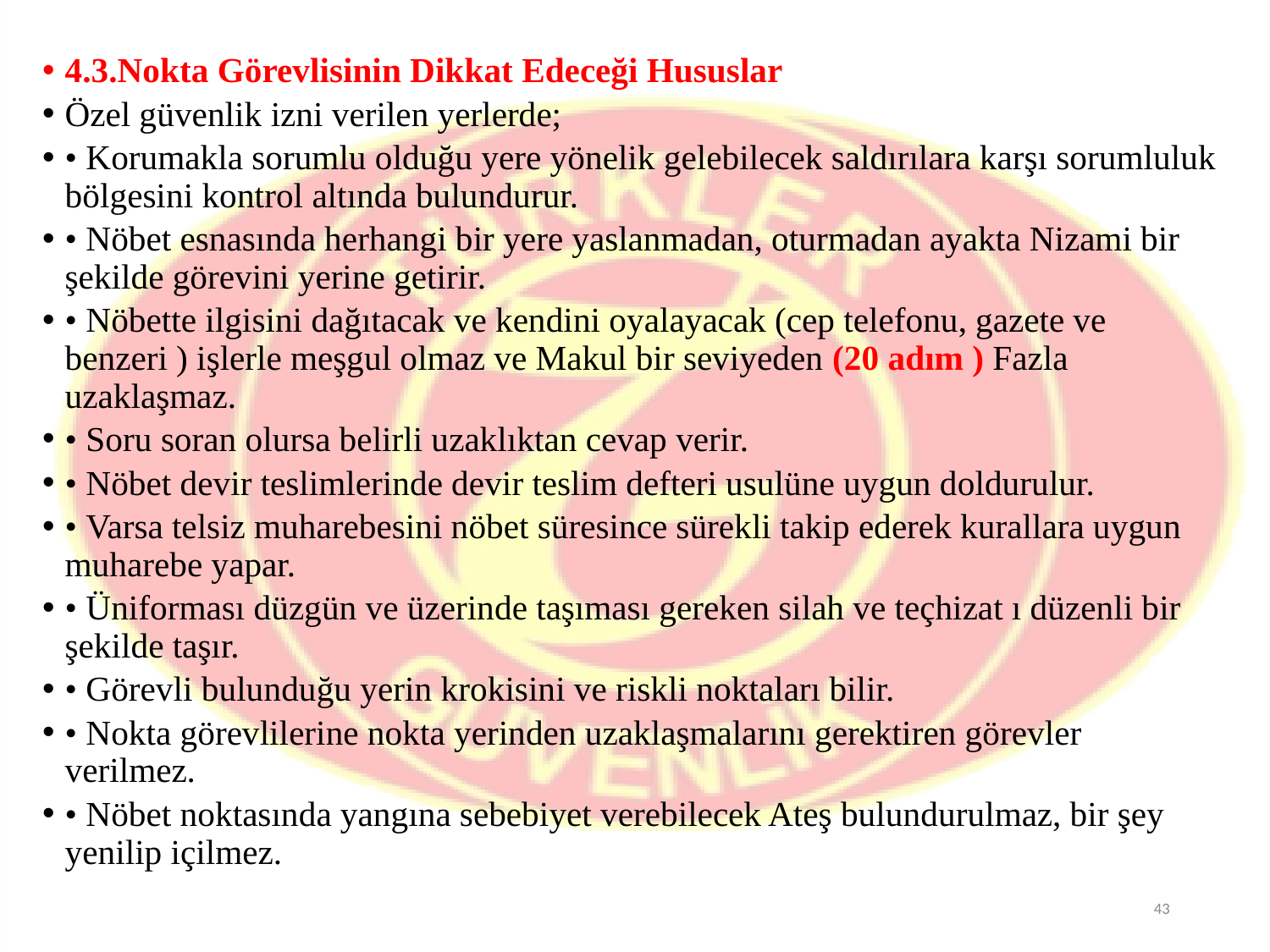

4.3.Nokta Görevlisinin Dikkat Edeceği Hususlar
Özel güvenlik izni verilen yerlerde;
• Korumakla sorumlu olduğu yere yönelik gelebilecek saldırılara karşı sorumluluk bölgesini kontrol altında bulundurur.
• Nöbet esnasında herhangi bir yere yaslanmadan, oturmadan ayakta Nizami bir şekilde görevini yerine getirir.
• Nöbette ilgisini dağıtacak ve kendini oyalayacak (cep telefonu, gazete ve benzeri ) işlerle meşgul olmaz ve Makul bir seviyeden (20 adım ) Fazla uzaklaşmaz.
• Soru soran olursa belirli uzaklıktan cevap verir.
• Nöbet devir teslimlerinde devir teslim defteri usulüne uygun doldurulur.
• Varsa telsiz muharebesini nöbet süresince sürekli takip ederek kurallara uygun muharebe yapar.
• Üniforması düzgün ve üzerinde taşıması gereken silah ve teçhizat ı düzenli bir şekilde taşır.
• Görevli bulunduğu yerin krokisini ve riskli noktaları bilir.
• Nokta görevlilerine nokta yerinden uzaklaşmalarını gerektiren görevler verilmez.
• Nöbet noktasında yangına sebebiyet verebilecek Ateş bulundurulmaz, bir şey yenilip içilmez.

43